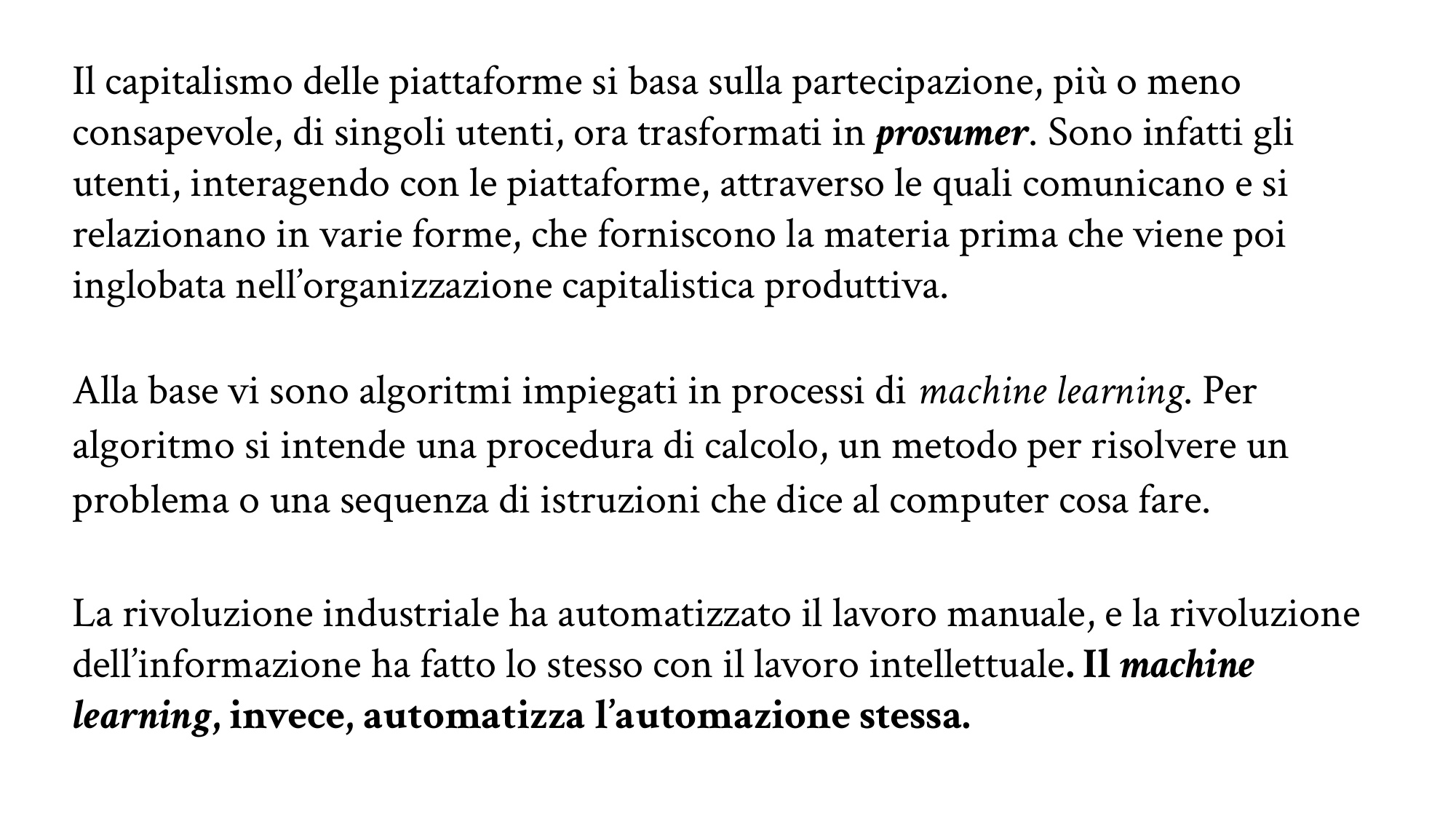

Il capitalismo delle piattaforme si basa sulla partecipazione, più o meno consapevole, di singoli utenti, ora trasformati in prosumer. Sono infatti gli utenti, interagendo con le piattaforme, attraverso le quali comunicano e si relazionano in varie forme, che forniscono la materia prima che viene poi inglobata nell’organizzazione capitalistica produttiva.

Alla base vi sono algoritmi impiegati in processi di machine learning. Per algoritmo si intende una procedura di calcolo, un metodo per risolvere un problema o una sequenza di istruzioni che dice al computer cosa fare.

La rivoluzione industriale ha automatizzato il lavoro manuale, e la rivoluzione dell’informazione ha fatto lo stesso con il lavoro intellettuale. Il machine learning, invece, automatizza l’automazione stessa.